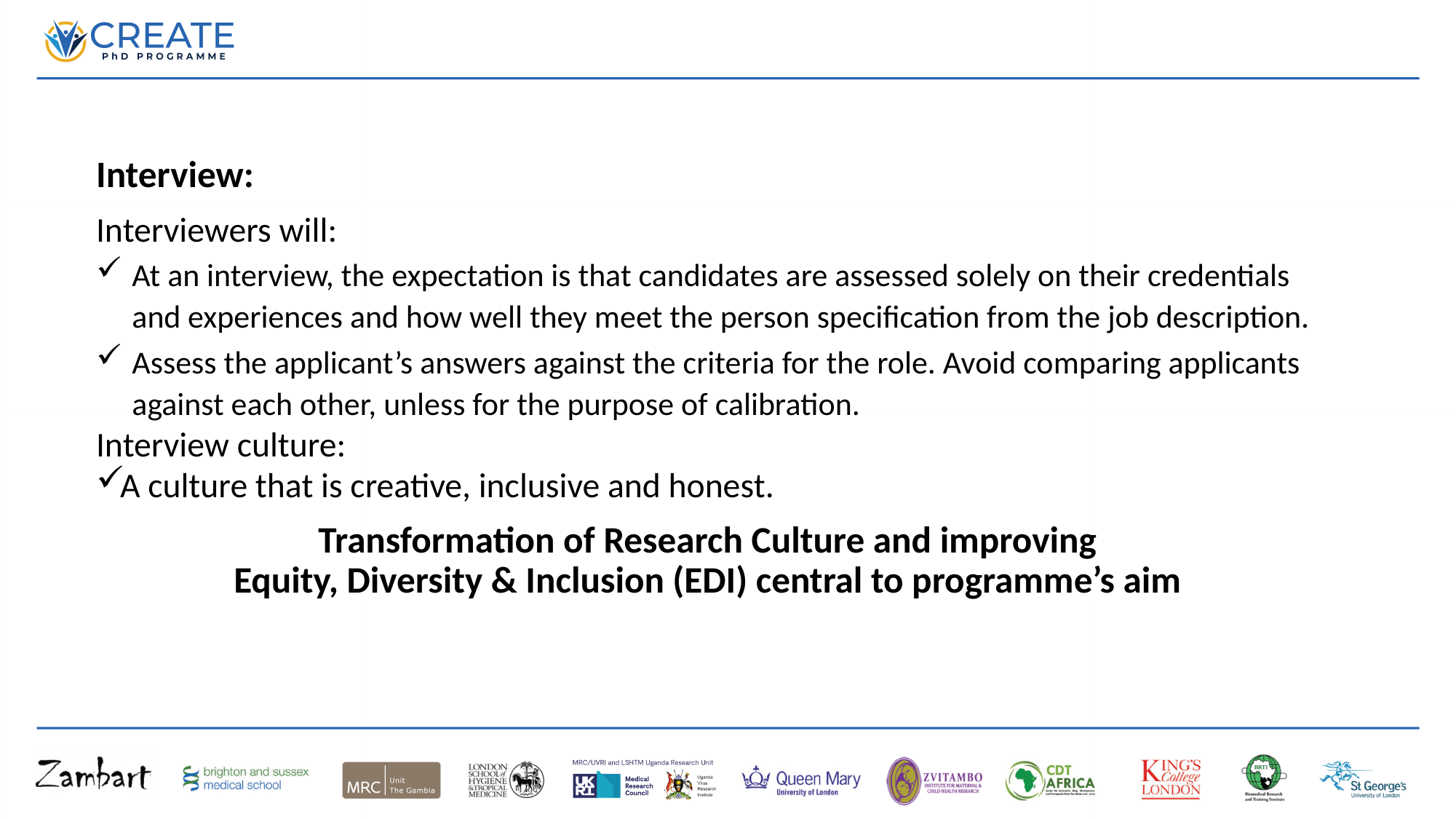

Interview:
Interviewers will:
At an interview, the expectation is that candidates are assessed solely on their credentials and experiences and how well they meet the person specification from the job description.
Assess the applicant’s answers against the criteria for the role. Avoid comparing applicants against each other, unless for the purpose of calibration.
Interview culture:
A culture that is creative, inclusive and honest.

Transformation of Research Culture and improving
Equity, Diversity & Inclusion (EDI) central to programme’s aim